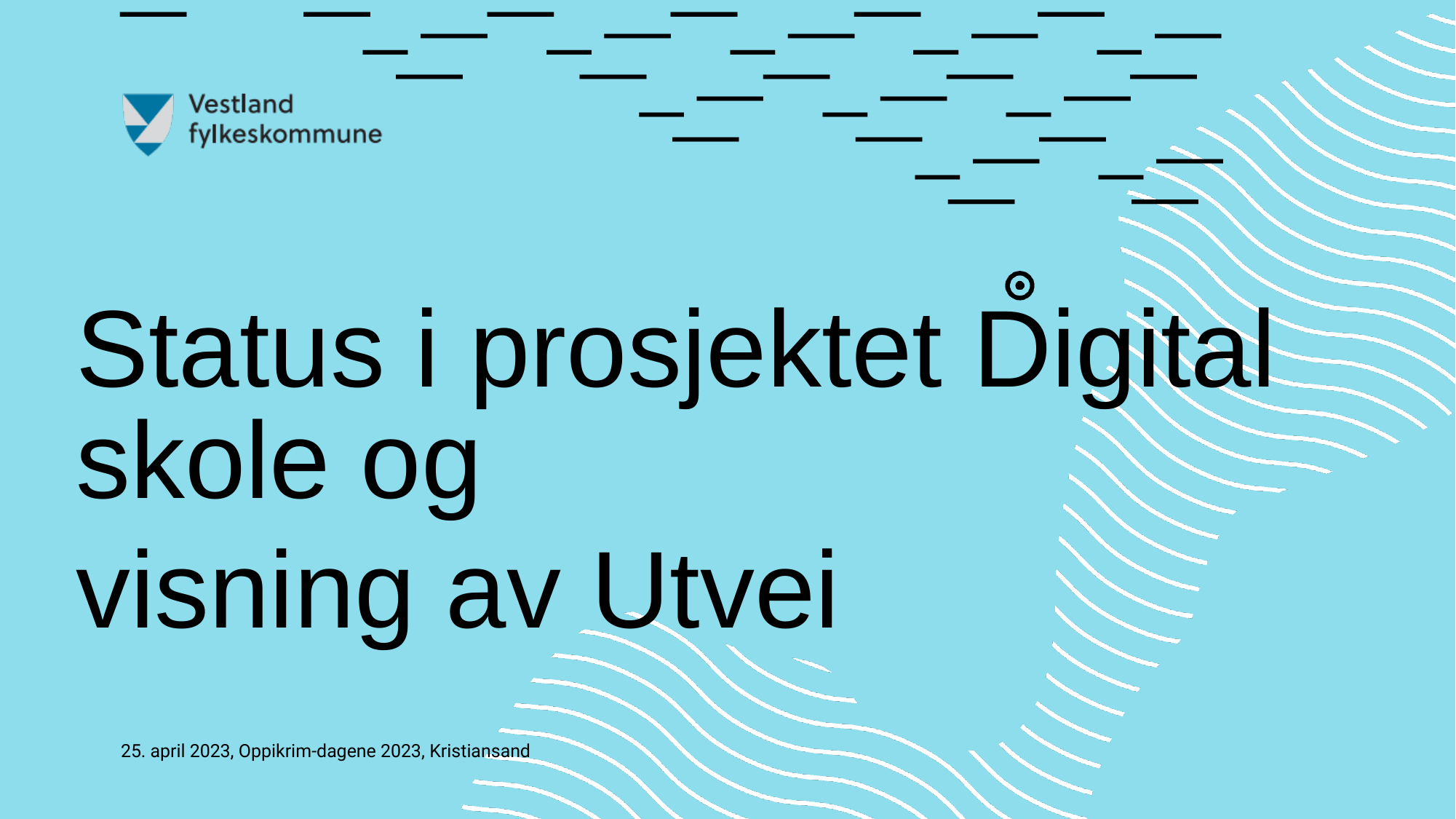

Status i prosjektet Digital skole og
visning av Utvei

25. april 2023, Oppikrim-dagene 2023, Kristiansand